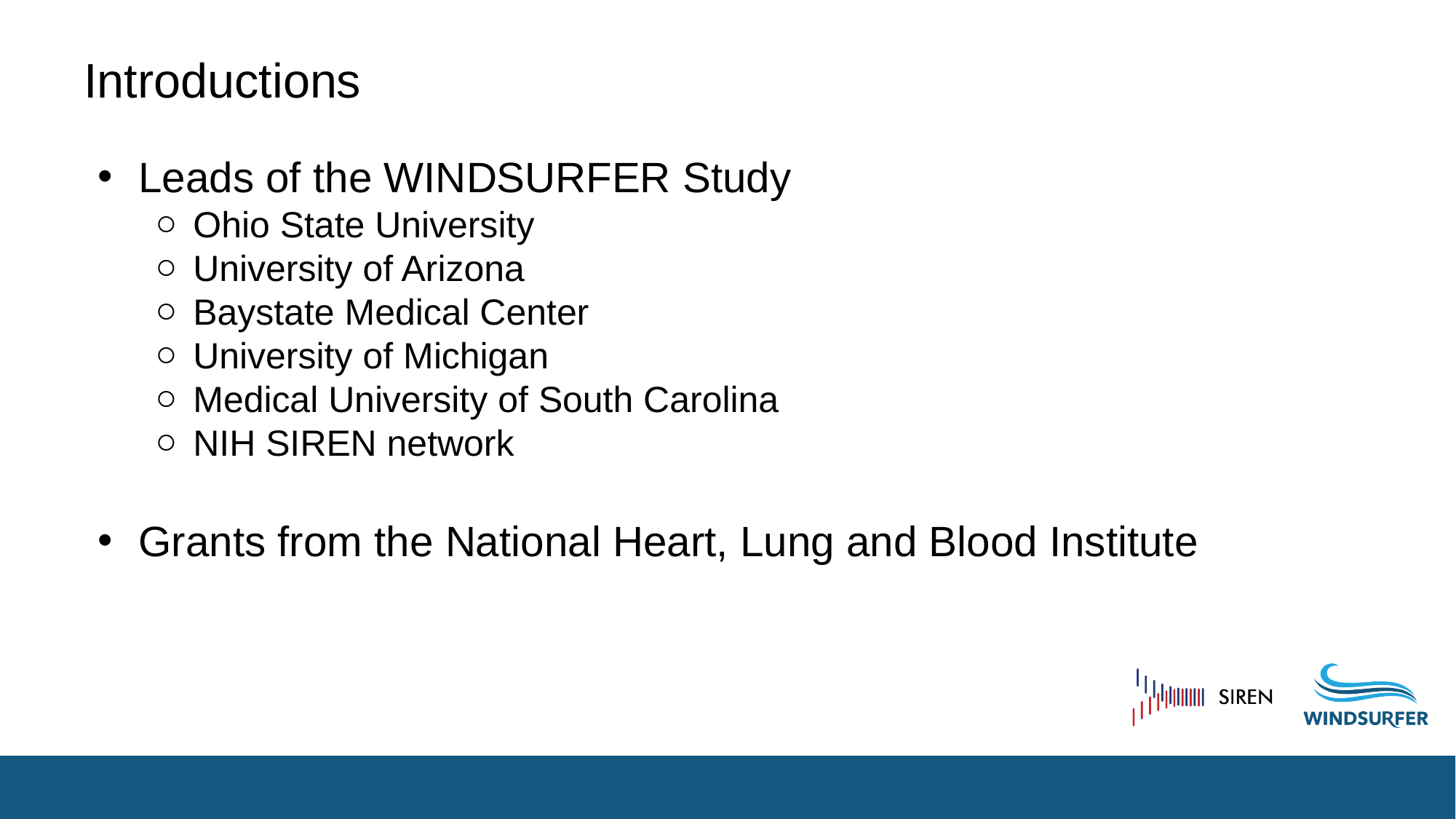

# Introductions
Leads of the WINDSURFER Study
Ohio State University
University of Arizona
Baystate Medical Center
University of Michigan
Medical University of South Carolina
NIH SIREN network

Grants from the National Heart, Lung and Blood Institute